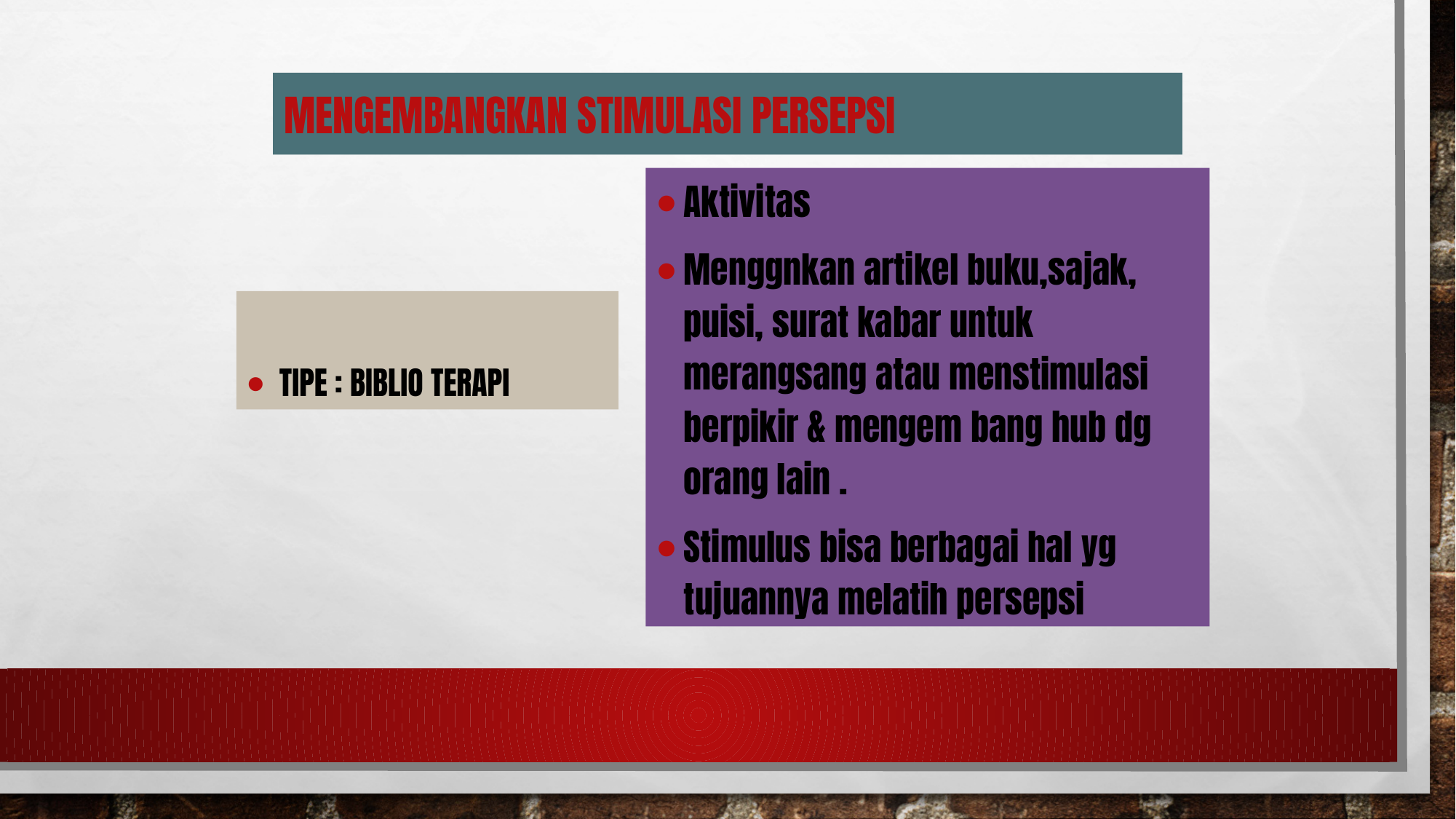

# MENGEMBANGKAN STIMULASI PERSEPSI
Aktivitas
Menggnkan artikel buku,sajak, puisi, surat kabar untuk merangsang atau menstimulasi berpikir & mengem bang hub dg orang lain .
Stimulus bisa berbagai hal yg tujuannya melatih persepsi

Tipe : Biblio Terapi